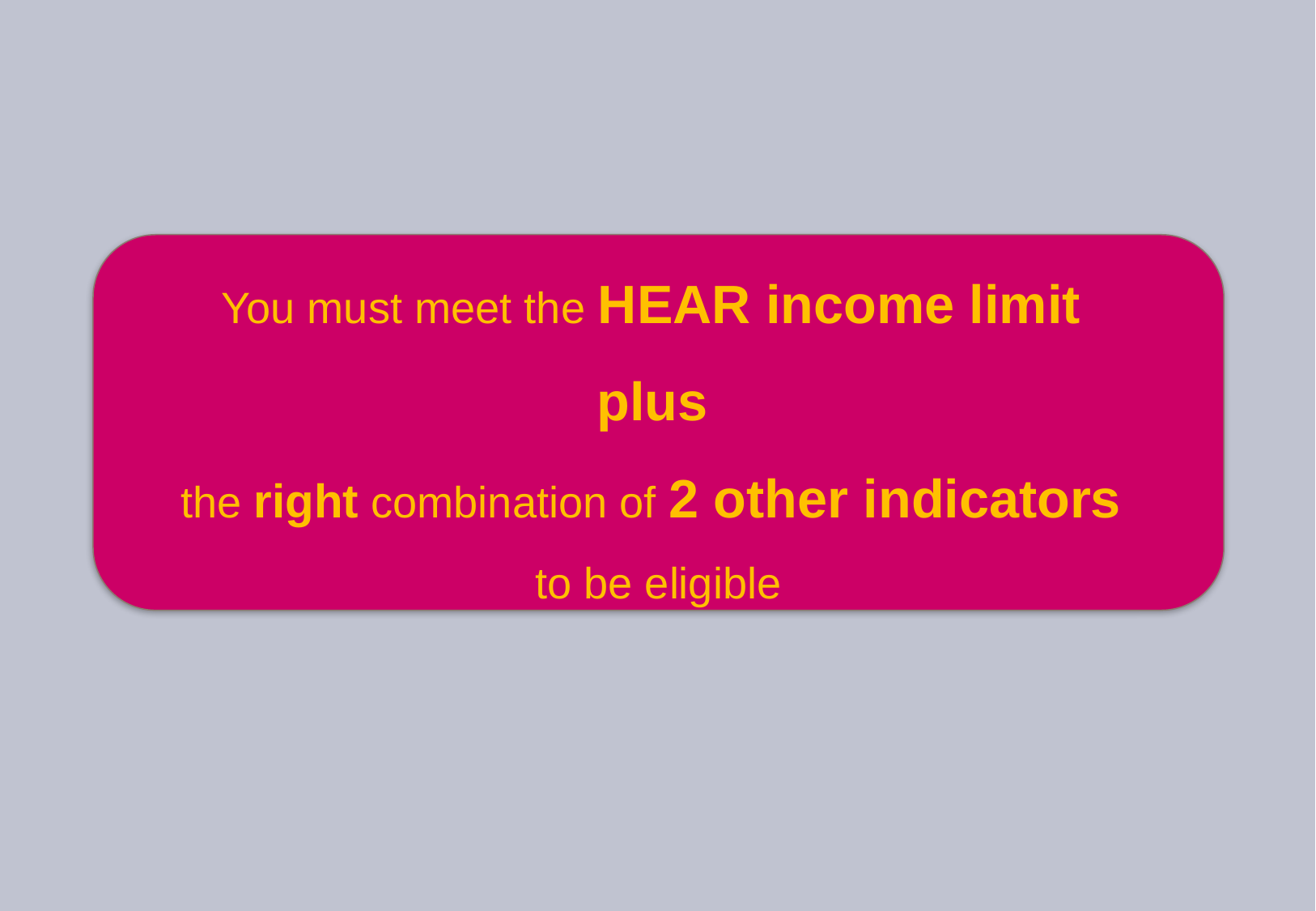

You must meet the HEAR income limit
plus
the right combination of 2 other indicators
to be eligible